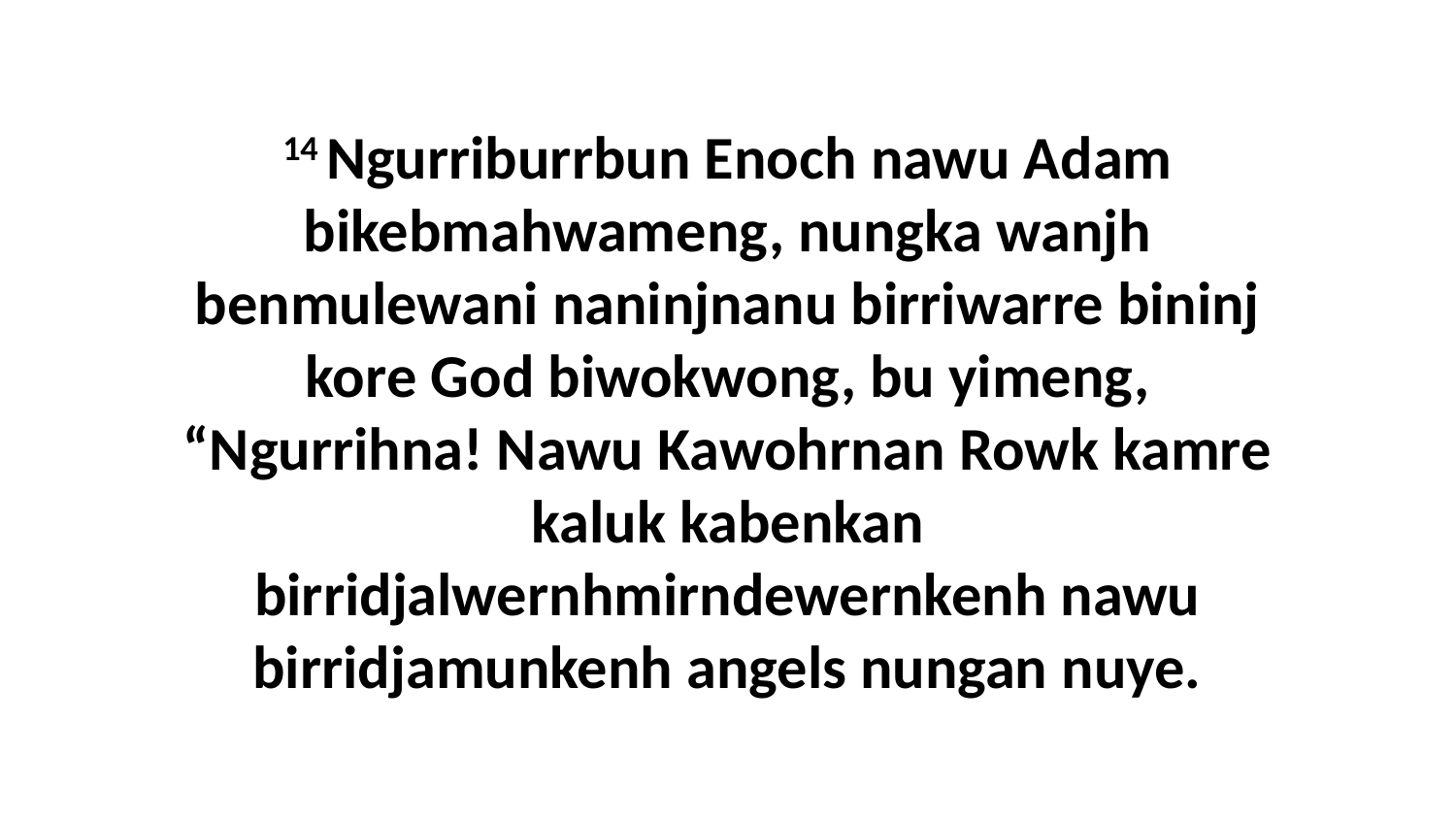

14 Ngurriburrbun Enoch nawu Adam bikebmahwameng, nungka wanjh benmulewani naninjnanu birriwarre bininj kore God biwokwong, bu yimeng, “Ngurrihna! Nawu Kawohrnan Rowk kamre kaluk kabenkan birridjalwernhmirndewernkenh nawu birridjamunkenh angels nungan nuye.